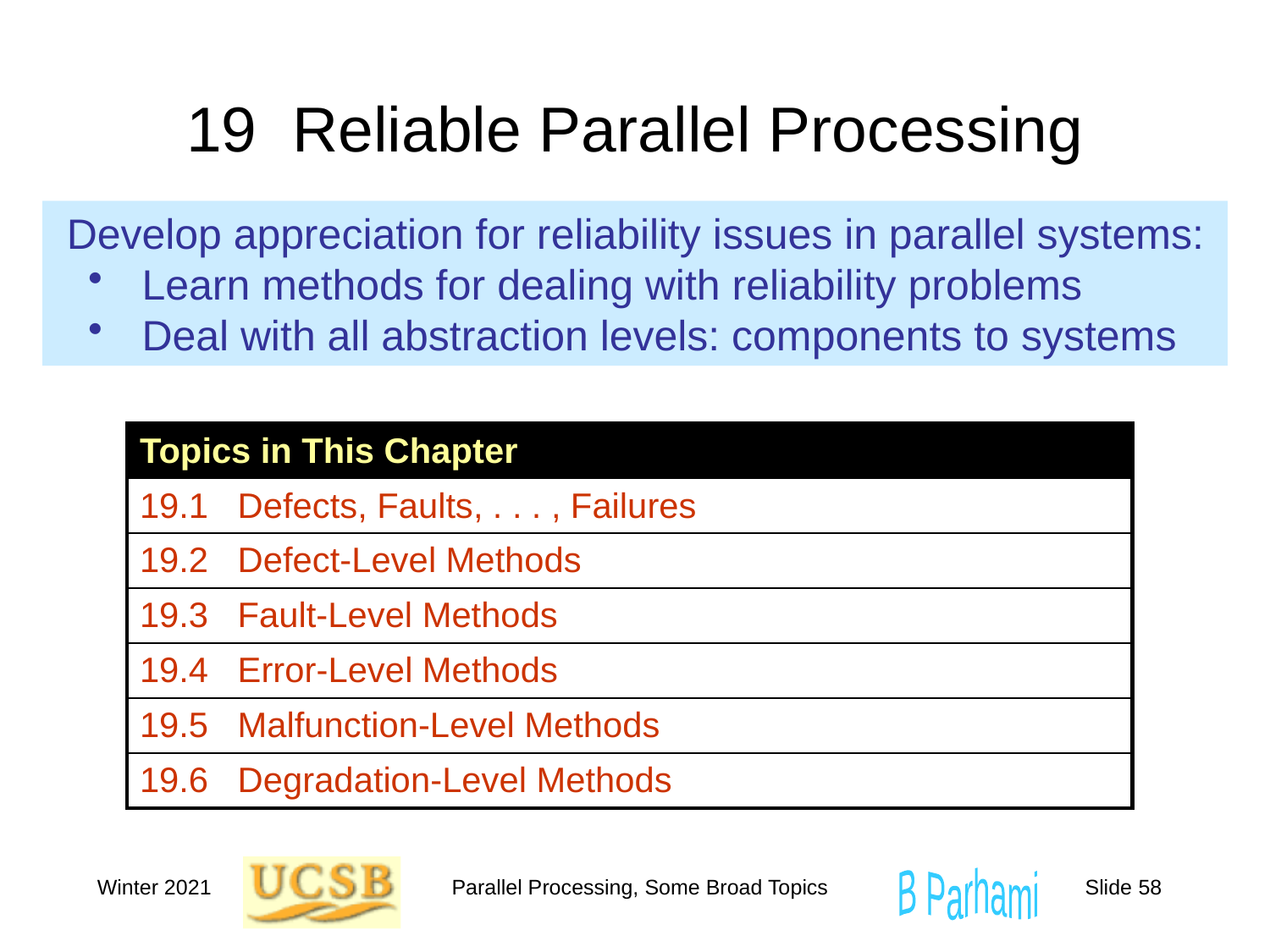

# 19  Reliable Parallel Processing
 Develop appreciation for reliability issues in parallel systems:
  Learn methods for dealing with reliability problems
  Deal with all abstraction levels: components to systems
| Topics in This Chapter |
| --- |
| 19.1 Defects, Faults, . . . , Failures |
| 19.2 Defect-Level Methods |
| 19.3 Fault-Level Methods |
| 19.4 Error-Level Methods |
| 19.5 Malfunction-Level Methods |
| 19.6 Degradation-Level Methods |
Winter 2021
Parallel Processing, Some Broad Topics
Slide 58